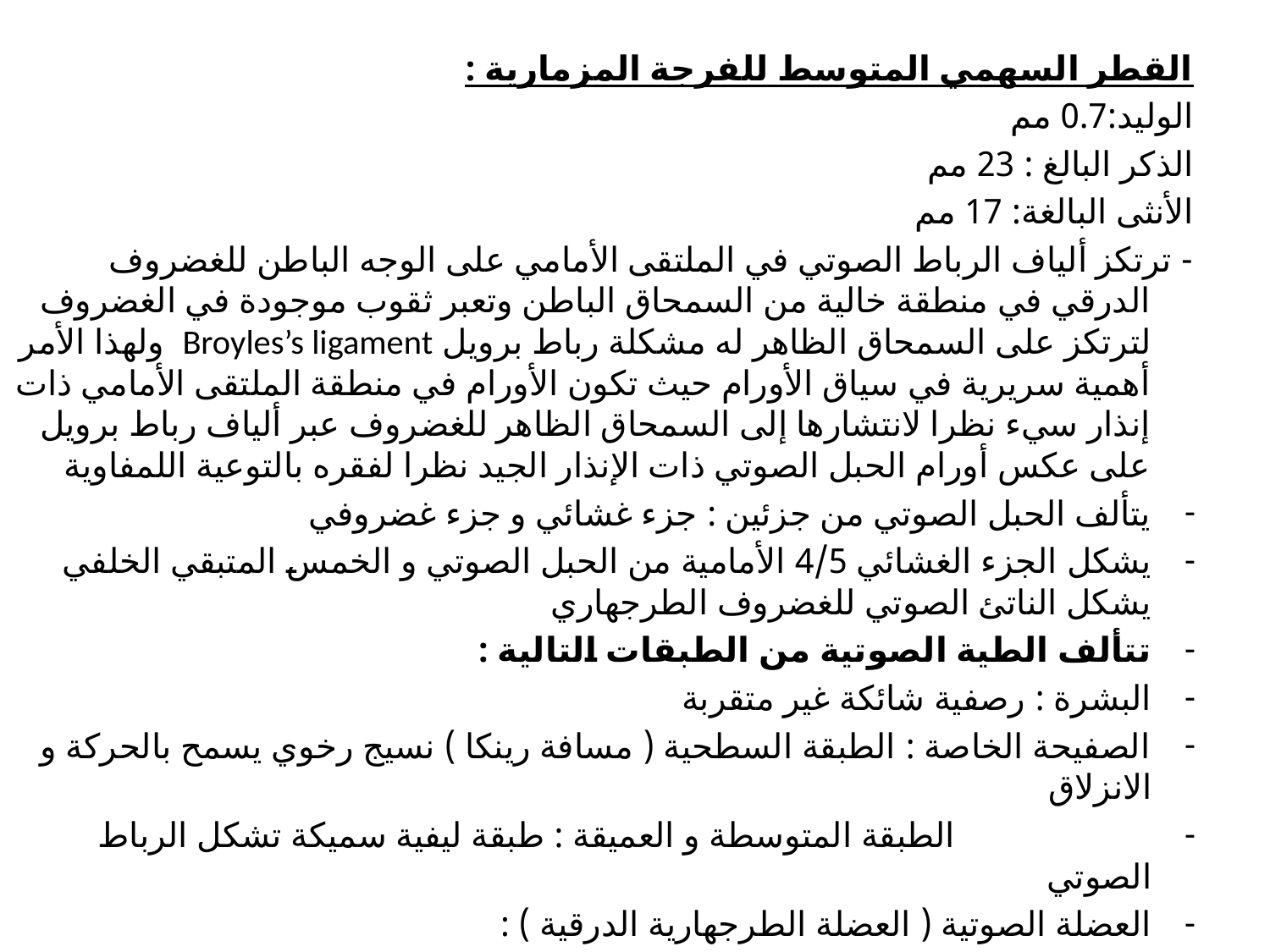

#
القطر السهمي المتوسط للفرجة المزمارية :
الوليد:0.7 مم
الذكر البالغ : 23 مم
الأنثى البالغة: 17 مم
- ترتكز ألياف الرباط الصوتي في الملتقى الأمامي على الوجه الباطن للغضروف الدرقي في منطقة خالية من السمحاق الباطن وتعبر ثقوب موجودة في الغضروف لترتكز على السمحاق الظاهر له مشكلة رباط برويل Broyles’s ligament  ولهذا الأمر أهمية سريرية في سياق الأورام حيث تكون الأورام في منطقة الملتقى الأمامي ذات إنذار سيء نظرا لانتشارها إلى السمحاق الظاهر للغضروف عبر ألياف رباط برويل على عكس أورام الحبل الصوتي ذات الإنذار الجيد نظرا لفقره بالتوعية اللمفاوية
يتألف الحبل الصوتي من جزئين : جزء غشائي و جزء غضروفي
يشكل الجزء الغشائي 4/5 الأمامية من الحبل الصوتي و الخمس المتبقي الخلفي يشكل الناتئ الصوتي للغضروف الطرجهاري
تتألف الطية الصوتية من الطبقات التالية :
البشرة : رصفية شائكة غير متقربة
الصفيحة الخاصة : الطبقة السطحية ( مسافة رينكا ) نسيج رخوي يسمح بالحركة و الانزلاق
                      الطبقة المتوسطة و العميقة : طبقة ليفية سميكة تشكل الرباط الصوتي
العضلة الصوتية ( العضلة الطرجهارية الدرقية ) :